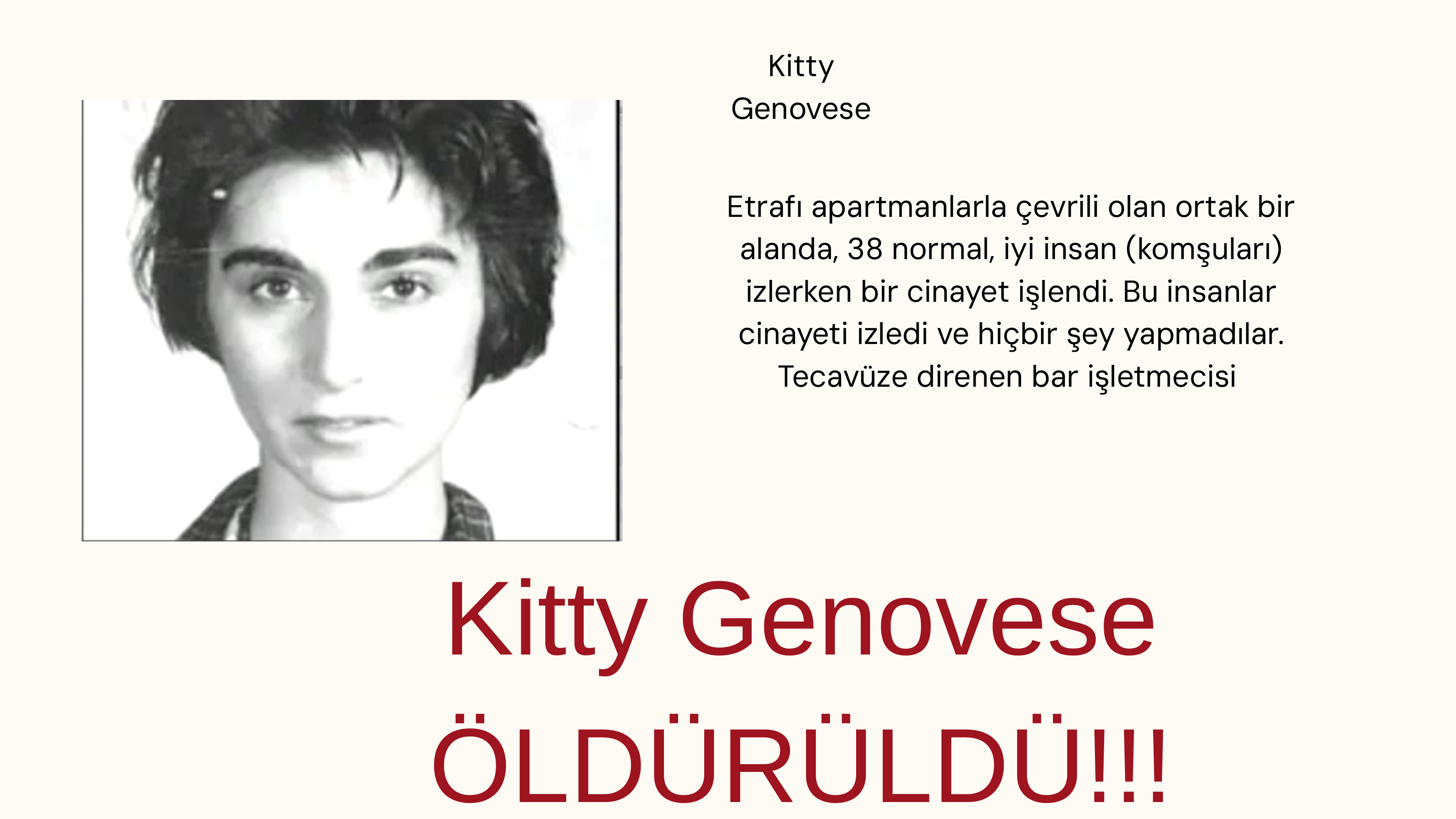

Kitty Genovese

Etrafı apartmanlarla çevrili olan ortak bir alanda, 38 normal, iyi insan (komşuları) izlerken bir cinayet işlendi. Bu insanlar cinayeti izledi ve hiçbir şey yapmadılar. Tecavüze direnen bar işletmecisi
Kitty Genovese ÖLDÜRÜLDÜ!!!